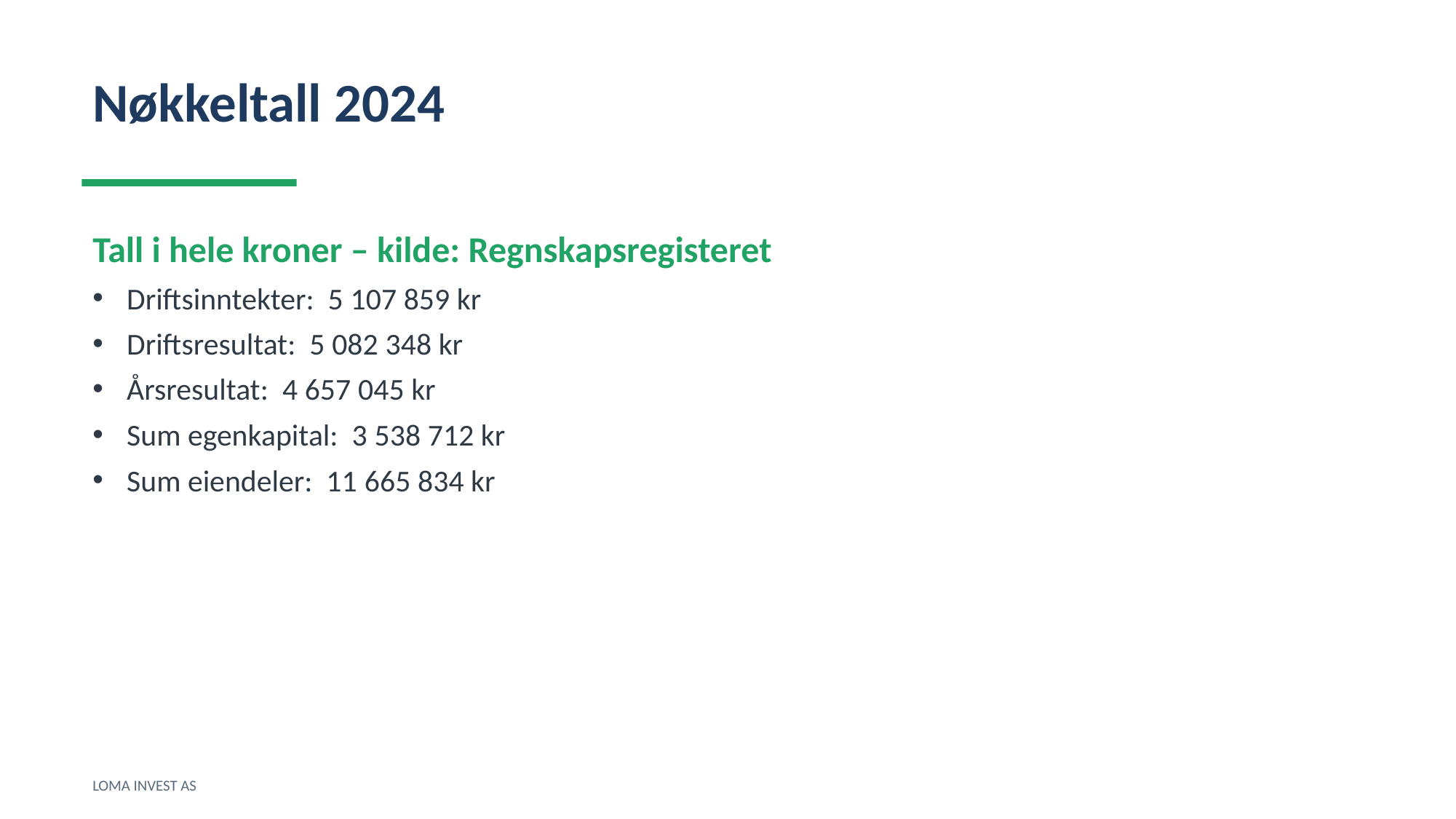

Nøkkeltall 2024

Tall i hele kroner – kilde: Regnskapsregisteret
Driftsinntekter:  5 107 859 kr
Driftsresultat:  5 082 348 kr
Årsresultat:  4 657 045 kr
Sum egenkapital:  3 538 712 kr
Sum eiendeler:  11 665 834 kr
LOMA INVEST AS